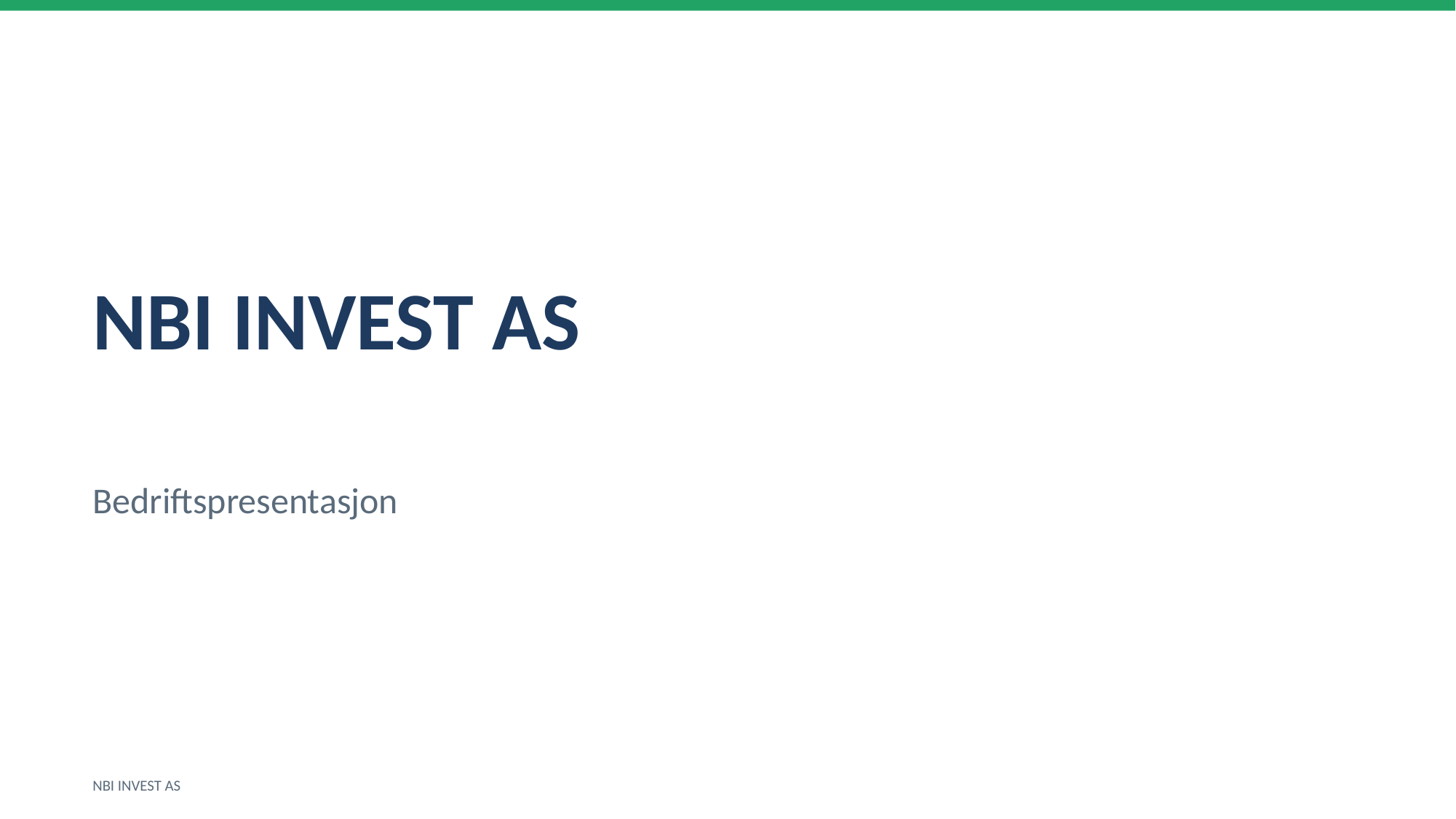

NBI INVEST AS
Bedriftspresentasjon
NBI INVEST AS